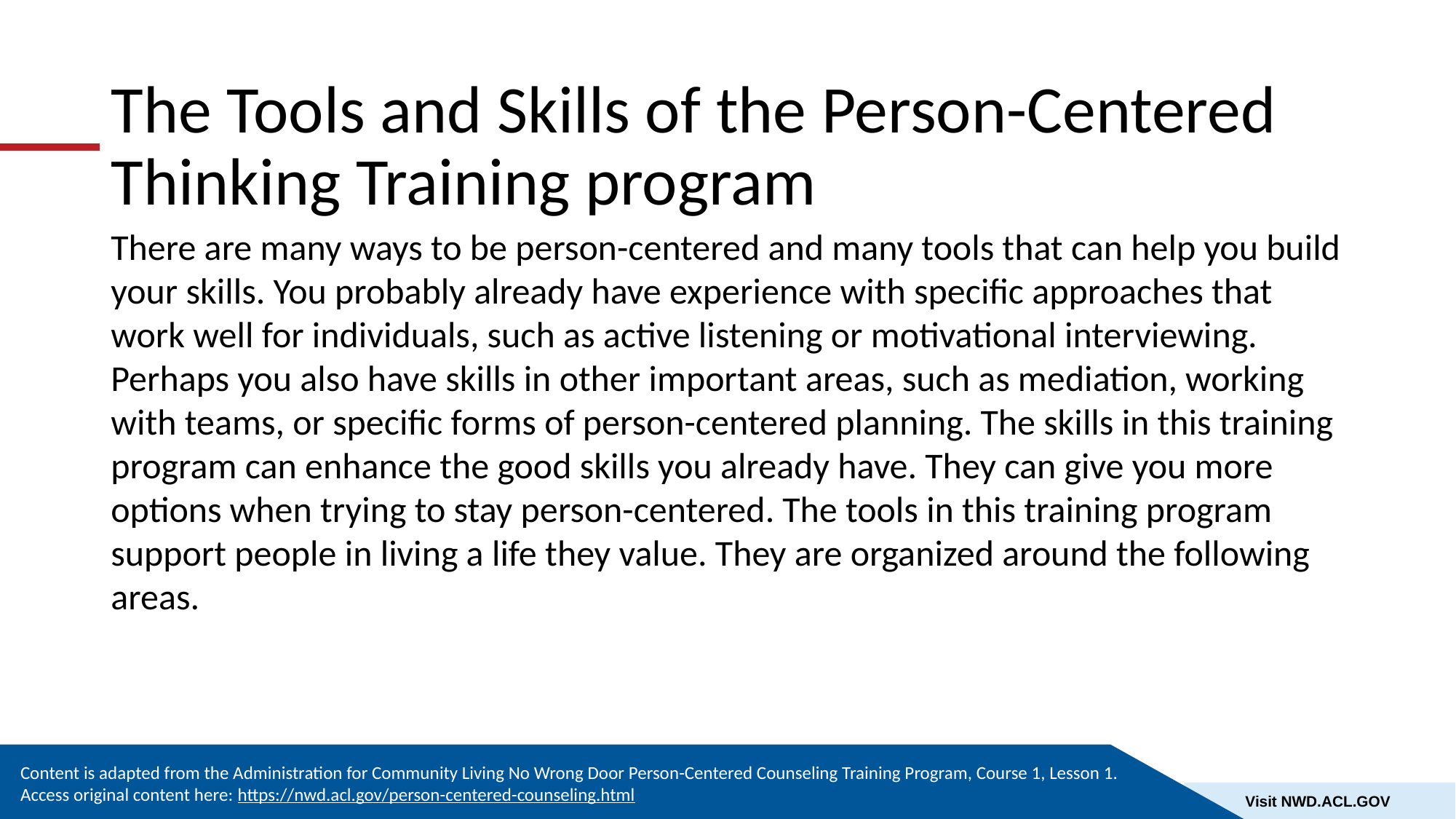

# The Tools and Skills of the Person-Centered Thinking Training program
There are many ways to be person-centered and many tools that can help you build your skills. You probably already have experience with specific approaches that work well for individuals, such as active listening or motivational interviewing. Perhaps you also have skills in other important areas, such as mediation, working with teams, or specific forms of person-centered planning. The skills in this training program can enhance the good skills you already have. They can give you more options when trying to stay person-centered. The tools in this training program support people in living a life they value. They are organized around the following areas.